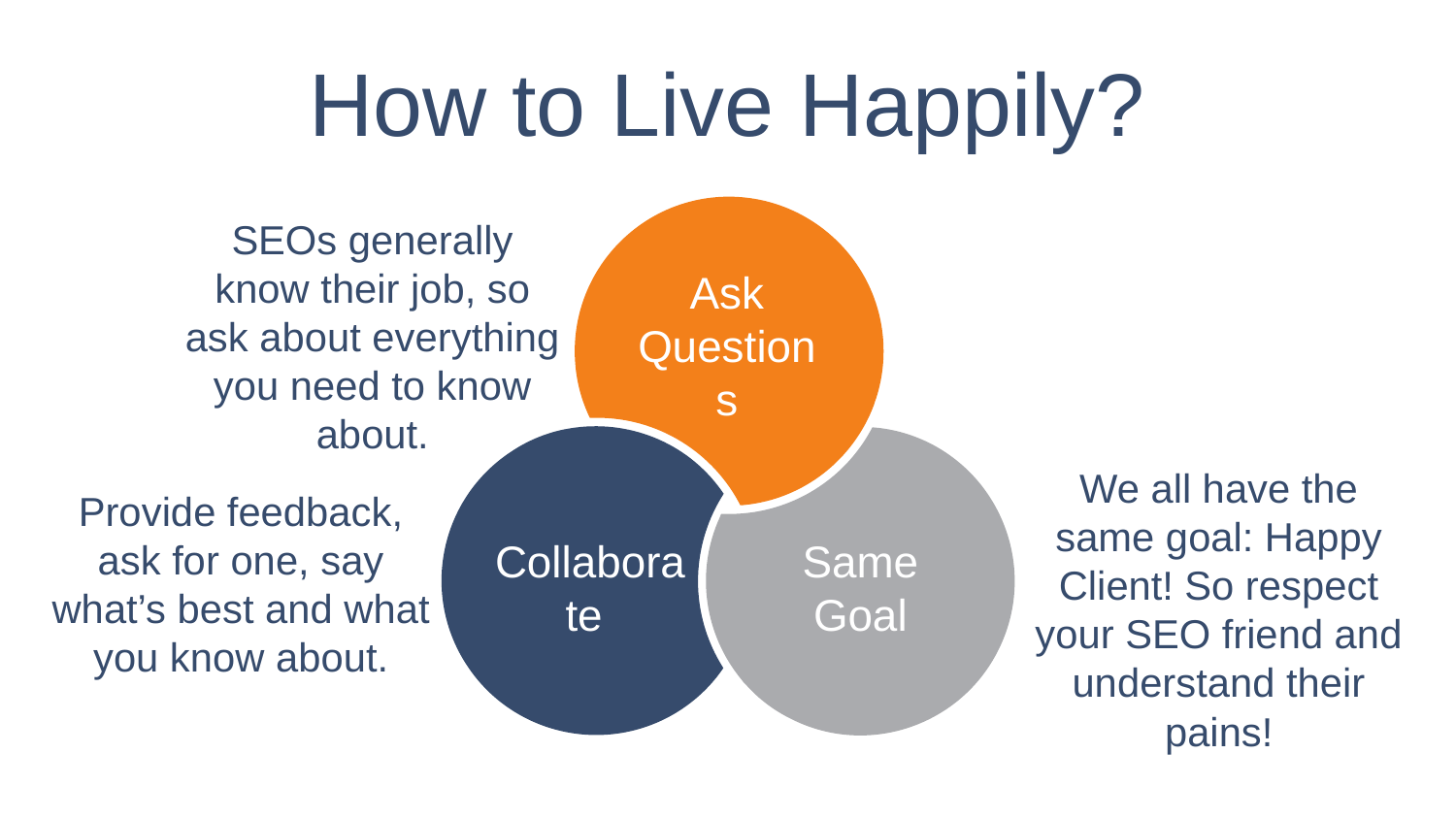

# How to Live Happily?
SEOs generally know their job, so ask about everything you need to know about.
Ask Questions
Provide feedback, ask for one, say what’s best and what you know about.
We all have the same goal: Happy Client! So respect your SEO friend and understand their pains!
Collaborate
Same Goal